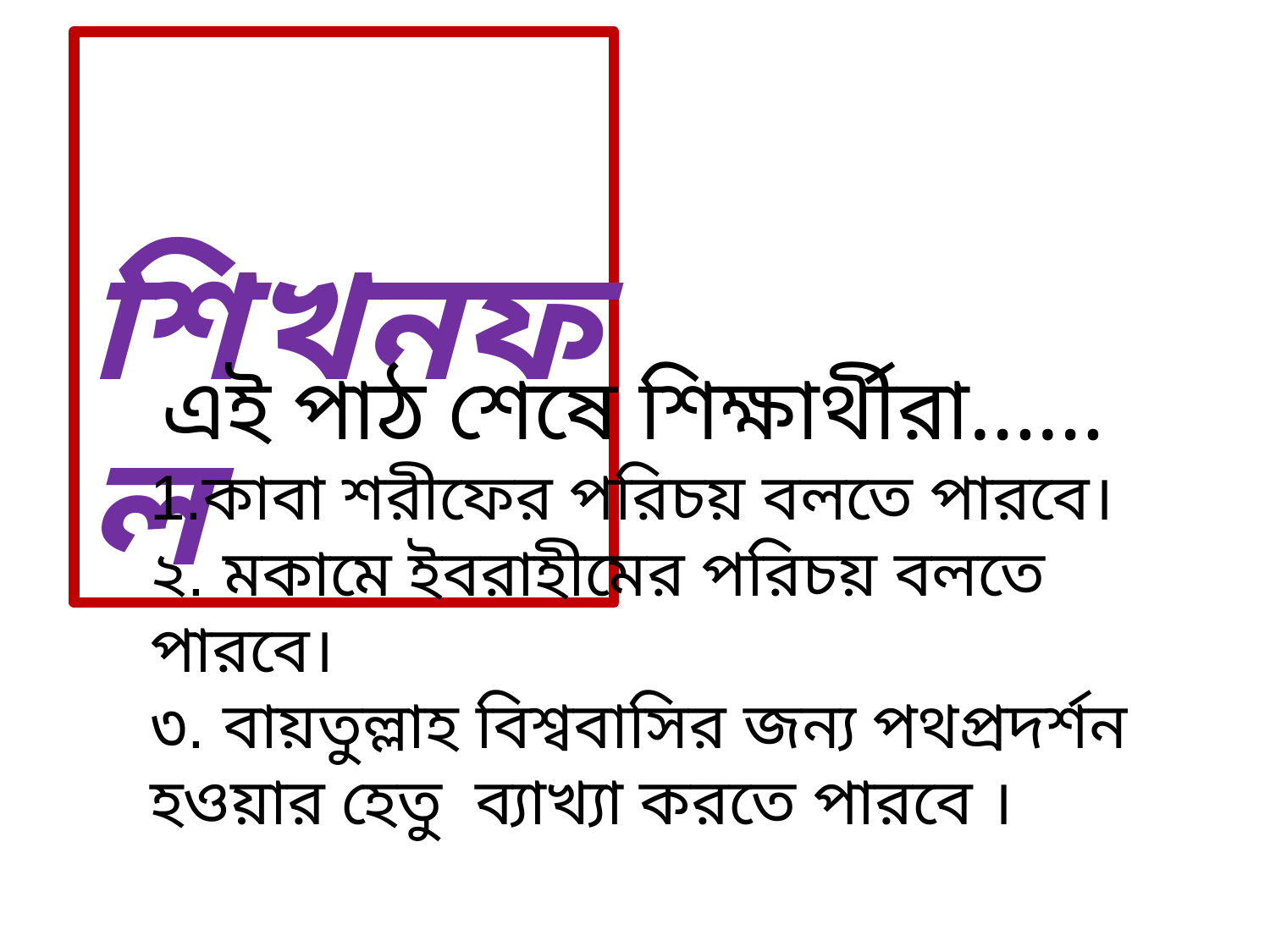

শিখনফল
এই পাঠ শেষে শিক্ষার্থীরা……
1.কাবা শরীফের পরিচয় বলতে পারবে।
২. মকামে ইবরাহীমের পরিচয় বলতে পারবে।
৩. বায়তুল্লাহ বিশ্ববাসির জন্য পথপ্রদর্শন হওয়ার হেতু  ব্যাখ্যা করতে পারবে ।